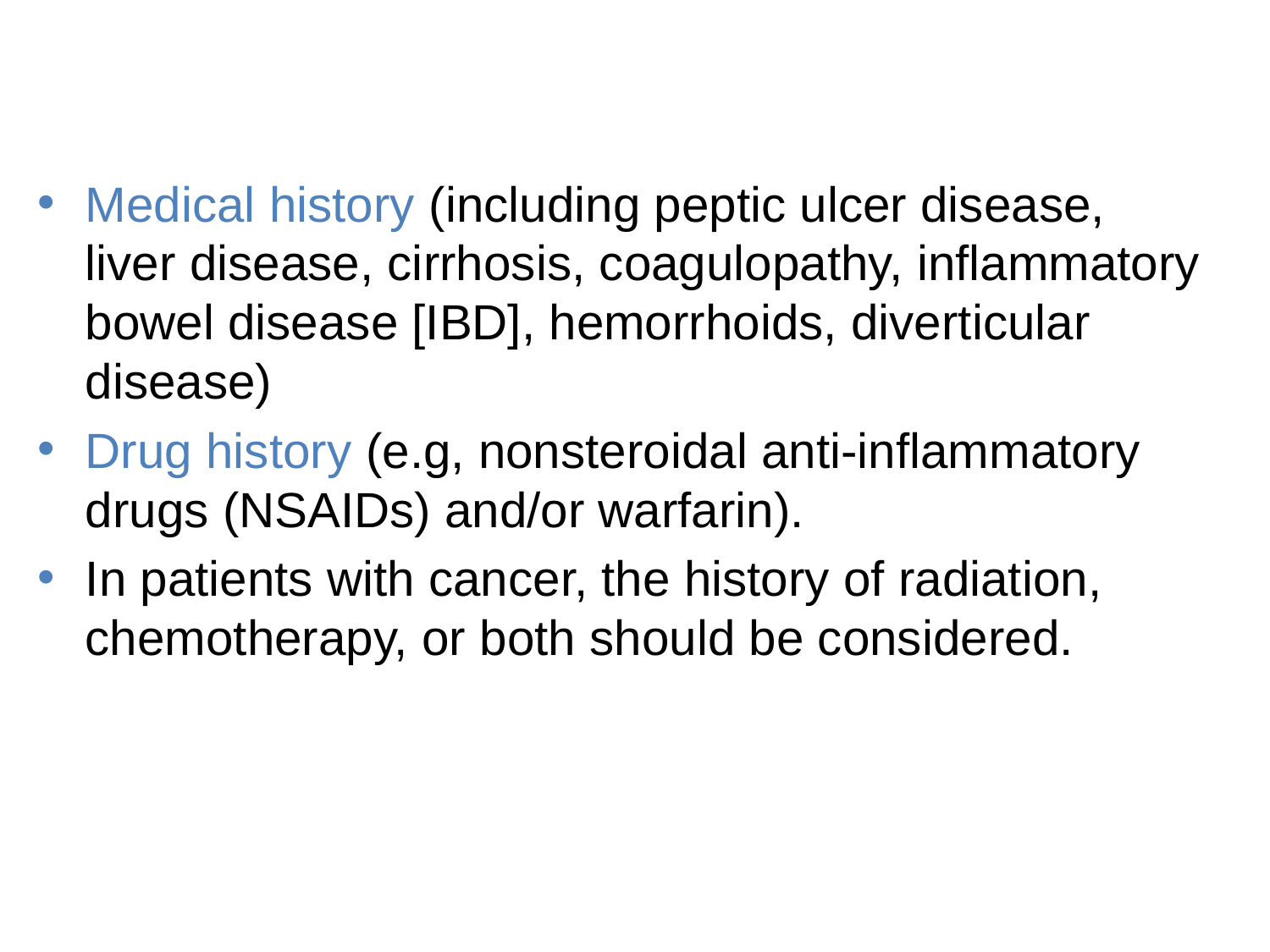

Medical history (including peptic ulcer disease, liver disease, cirrhosis, coagulopathy, inflammatory bowel disease [IBD], hemorrhoids, diverticular disease)
Drug history (e.g, nonsteroidal anti-inflammatory drugs (NSAIDs) and/or warfarin).
In patients with cancer, the history of radiation, chemotherapy, or both should be considered.